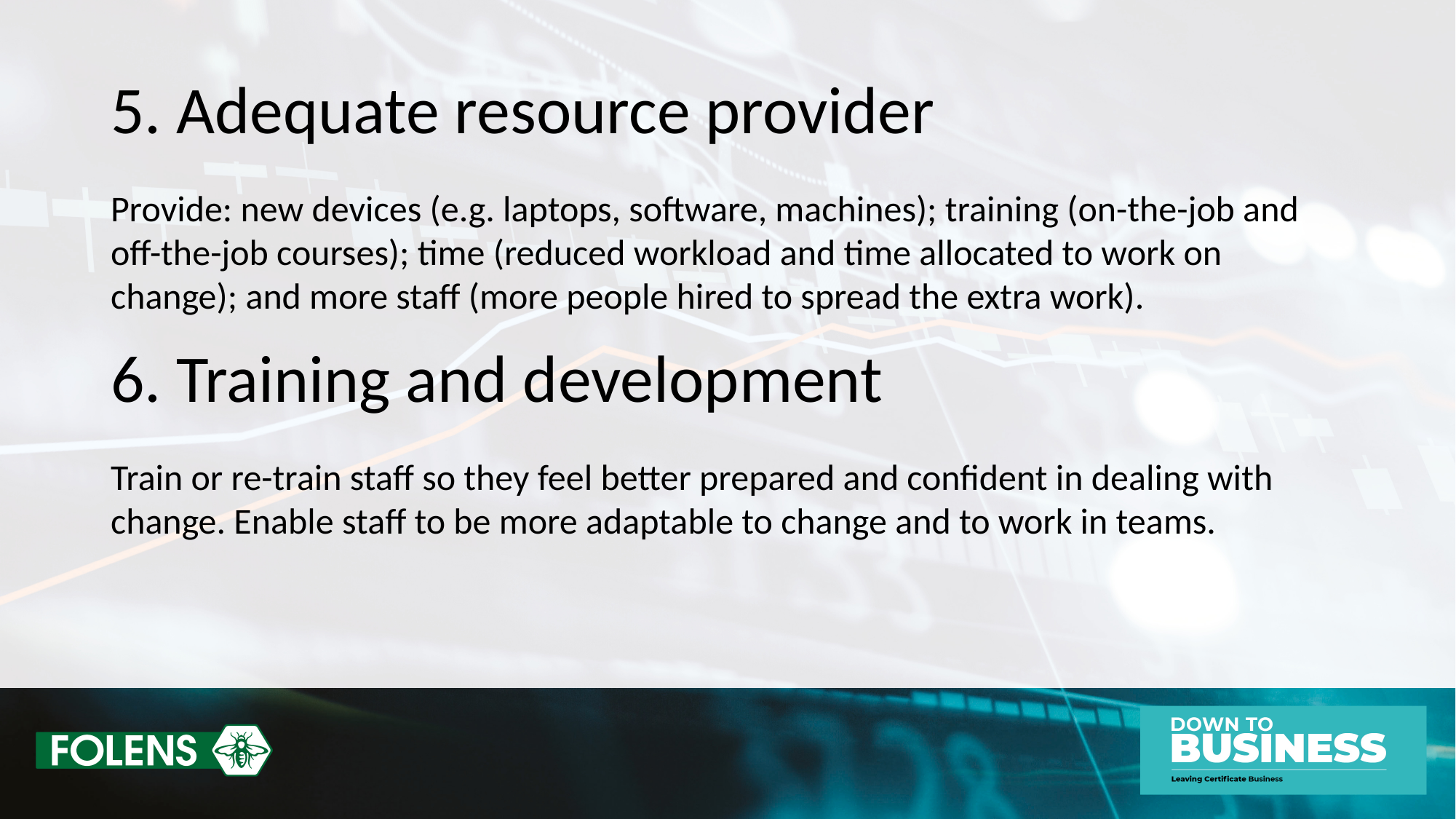

# 5. Adequate resource provider
Provide: new devices (e.g. laptops, software, machines); training (on-the-job and off-the-job courses); time (reduced workload and time allocated to work on change); and more staff (more people hired to spread the extra work).
6. Training and development
Train or re-train staff so they feel better prepared and confident in dealing with change. Enable staff to be more adaptable to change and to work in teams.